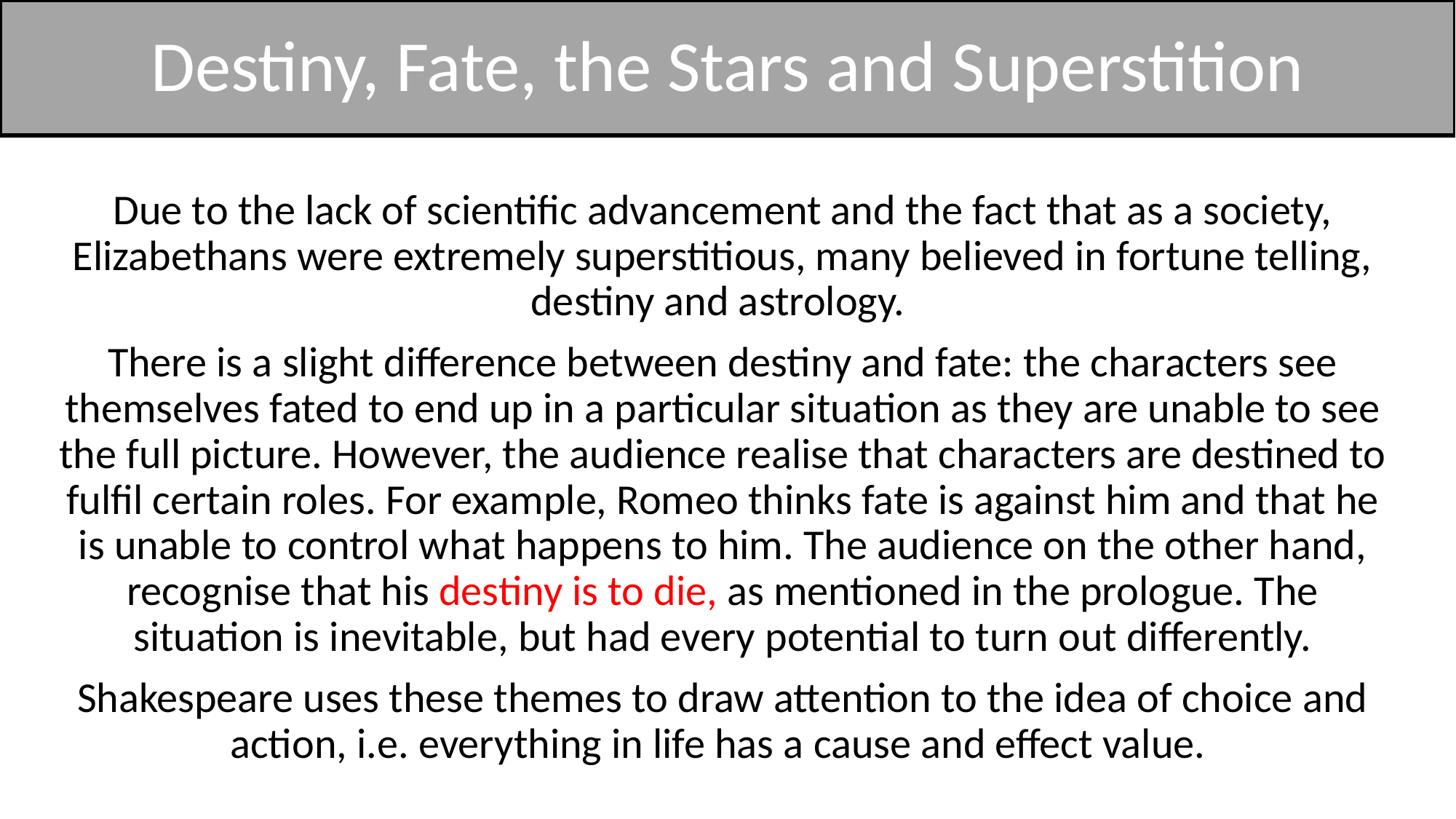

# Destiny, Fate, the Stars and Superstition
Due to the lack of scientific advancement and the fact that as a society, Elizabethans were extremely superstitious, many believed in fortune telling, destiny and astrology.
There is a slight difference between destiny and fate: the characters see themselves fated to end up in a particular situation as they are unable to see the full picture. However, the audience realise that characters are destined to fulfil certain roles. For example, Romeo thinks fate is against him and that he is unable to control what happens to him. The audience on the other hand, recognise that his destiny is to die, as mentioned in the prologue. The situation is inevitable, but had every potential to turn out differently.
Shakespeare uses these themes to draw attention to the idea of choice and action, i.e. everything in life has a cause and effect value.